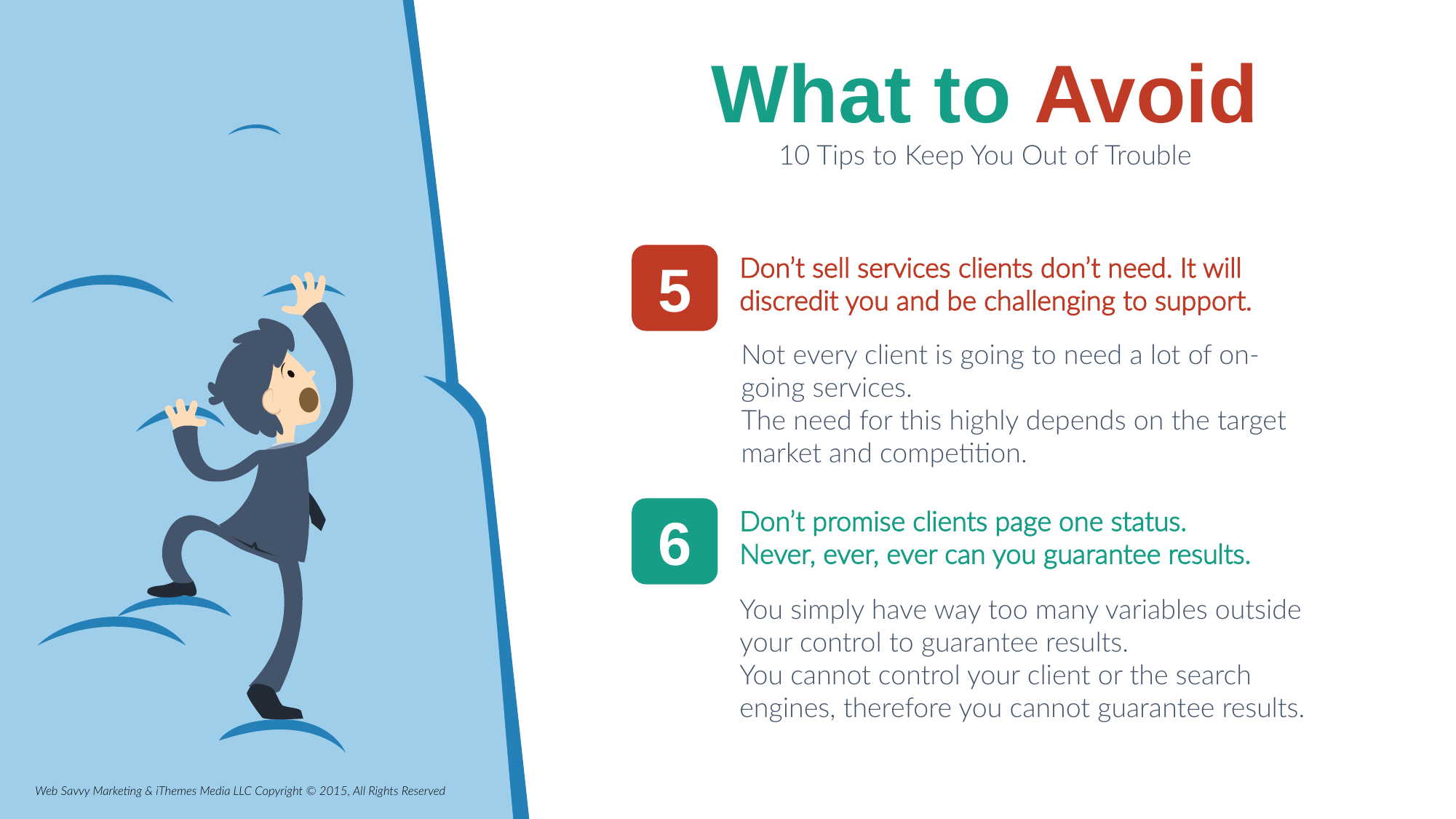

What to Avoid
10 Tips to Keep You Out of Trouble

5
Don’t sell services clients don’t need. It will discredit you and be challenging to support.

Not every client is going to need a lot of on-going services.
The need for this highly depends on the target market and competition.

6
Don’t promise clients page one status.
Never, ever, ever can you guarantee results.
You simply have way too many variables outside your control to guarantee results.
You cannot control your client or the search engines, therefore you cannot guarantee results.

Web Savvy Marketing & iThemes Media LLC Copyright © 2015, All Rights Reserved